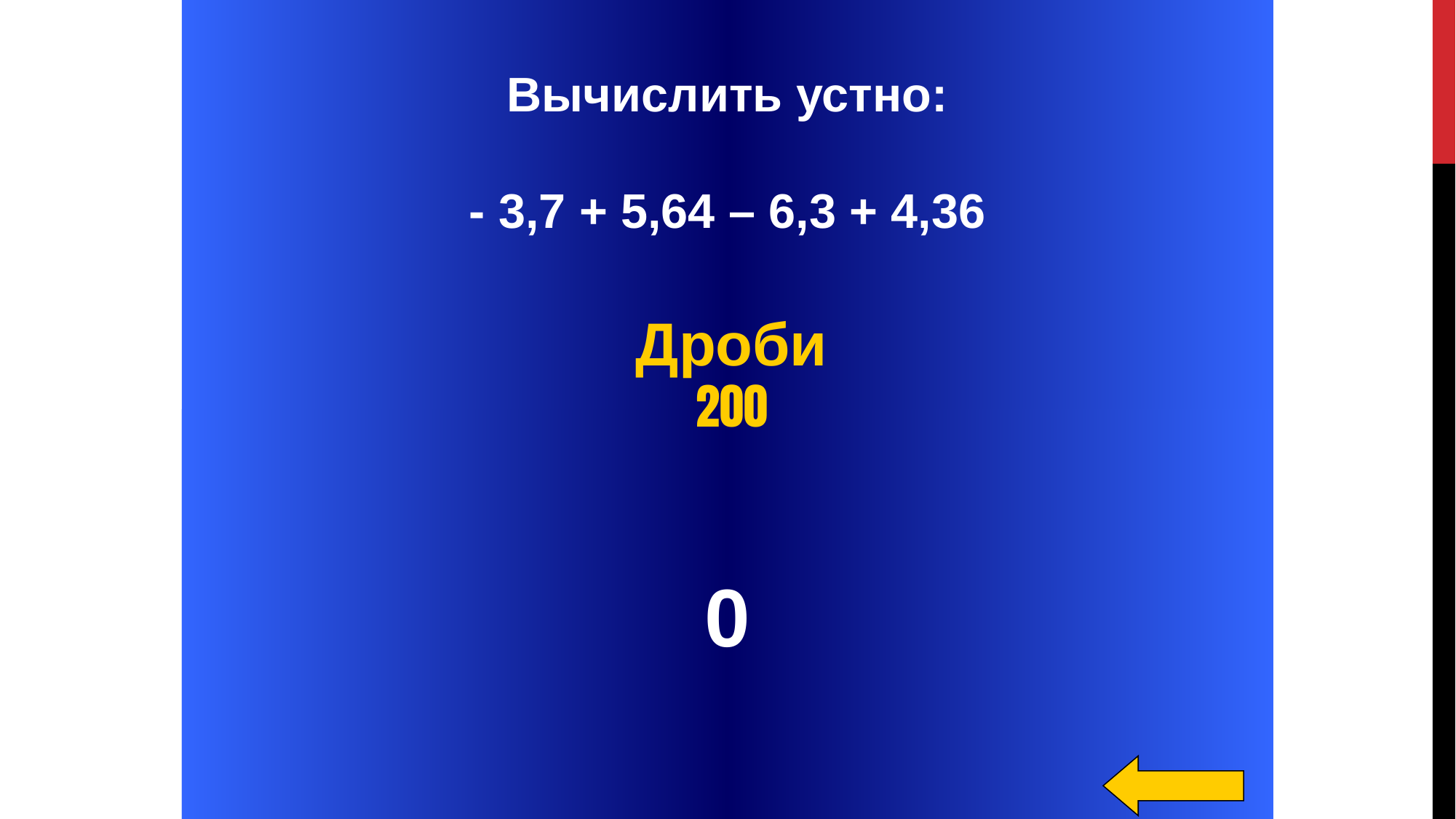

Вычислить устно:

- 3,7 + 5,64 – 6,3 + 4,36
Дроби
200
0